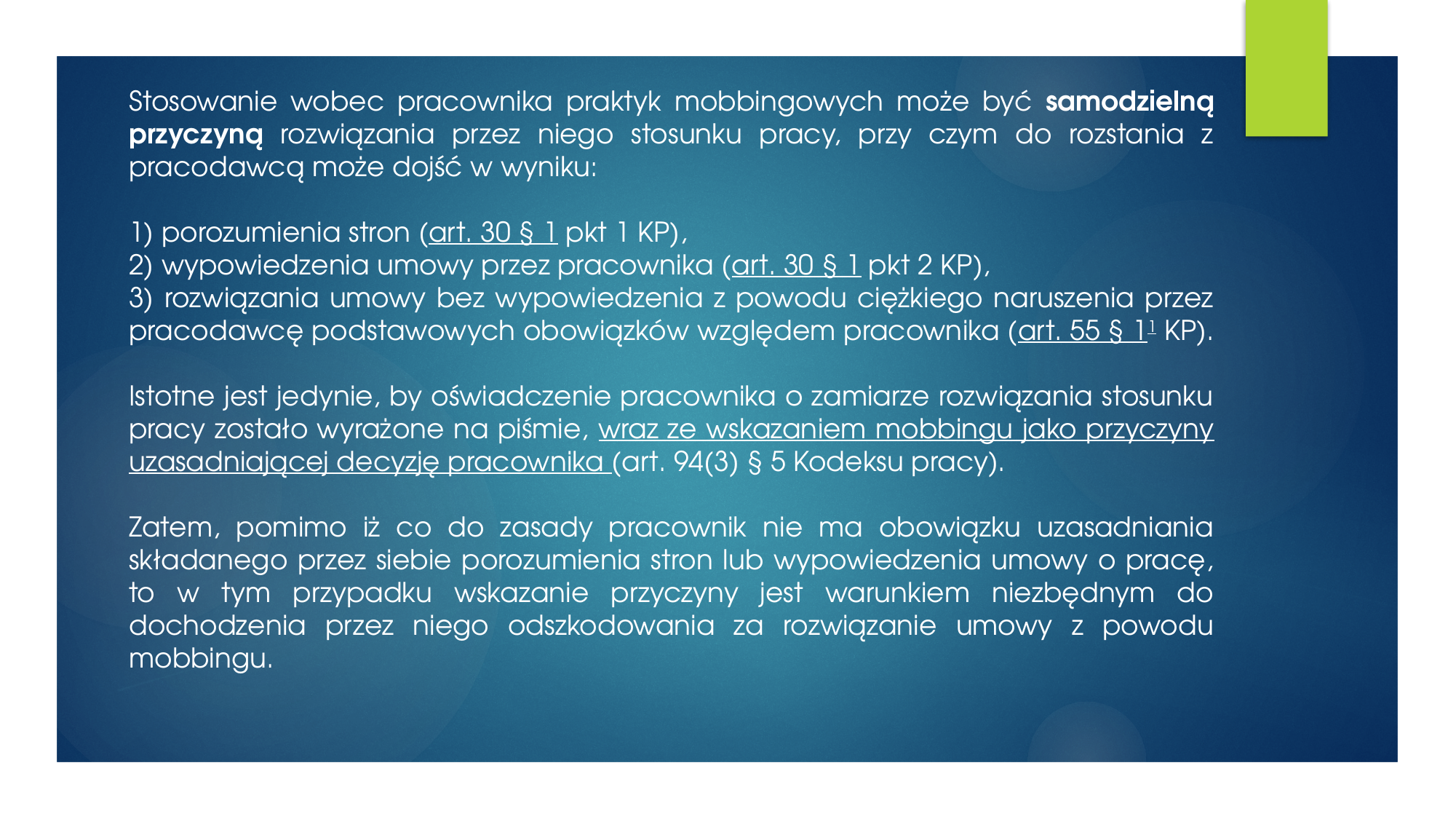

#
Stosowanie wobec pracownika praktyk mobbingowych może być samodzielną przyczyną rozwiązania przez niego stosunku pracy, przy czym do rozstania z pracodawcą może dojść w wyniku:

1) porozumienia stron (art. 30 § 1 pkt 1 KP),
2) wypowiedzenia umowy przez pracownika (art. 30 § 1 pkt 2 KP),
3) rozwiązania umowy bez wypowiedzenia z powodu ciężkiego naruszenia przez pracodawcę podstawowych obowiązków względem pracownika (art. 55 § 11 KP).

Istotne jest jedynie, by oświadczenie pracownika o zamiarze rozwiązania stosunku pracy zostało wyrażone na piśmie, wraz ze wskazaniem mobbingu jako przyczyny uzasadniającej decyzję pracownika (art. 94(3) § 5 Kodeksu pracy).

Zatem, pomimo iż co do zasady pracownik nie ma obowiązku uzasadniania składanego przez siebie porozumienia stron lub wypowiedzenia umowy o pracę, to w tym przypadku wskazanie przyczyny jest warunkiem niezbędnym do dochodzenia przez niego odszkodowania za rozwiązanie umowy z powodu mobbingu.